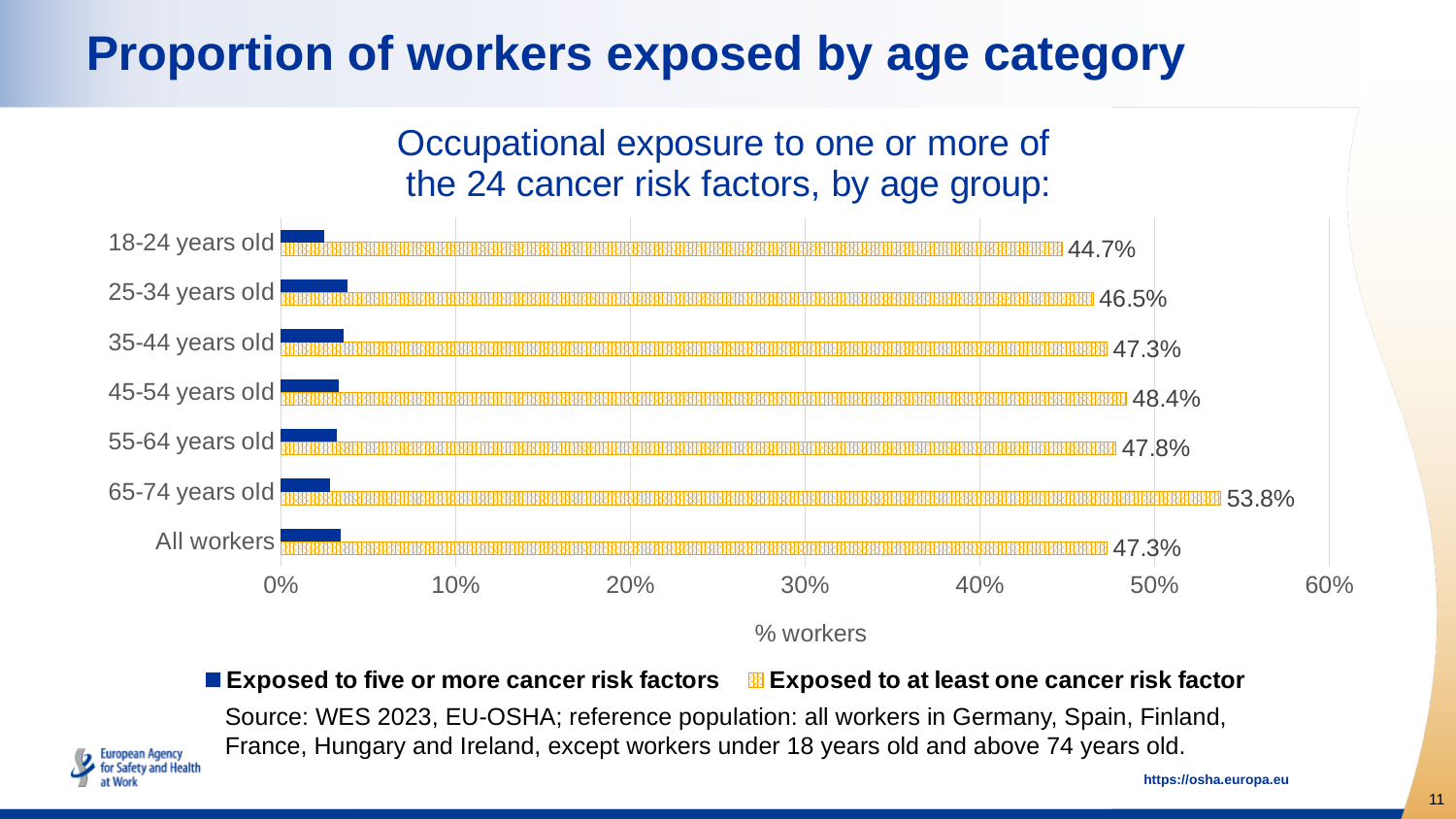

# Proportion of workers exposed by age category

### Chart: Occupational exposure to one or more of the 24 cancer risk factors, by age group:

| Category | Exposed to at least one cancer risk factor | Exposed to five or more cancer risk factors |
|---|---|---|
| All workers | 0.473 | 0.034 |
| 65-74 years old | 0.5379999999999999 | 0.027999999999999997 |
| 55-64 years old | 0.478 | 0.032 |
| 45-54 years old | 0.484 | 0.033 |
| 35-44 years old | 0.473 | 0.036000000000000004 |
| 25-34 years old | 0.465 | 0.038 |
| 18-24 years old | 0.447 | 0.025 |
Source: WES 2023, EU-OSHA; reference population: all workers in Germany, Spain, Finland, France, Hungary and Ireland, except workers under 18 years old and above 74 years old.